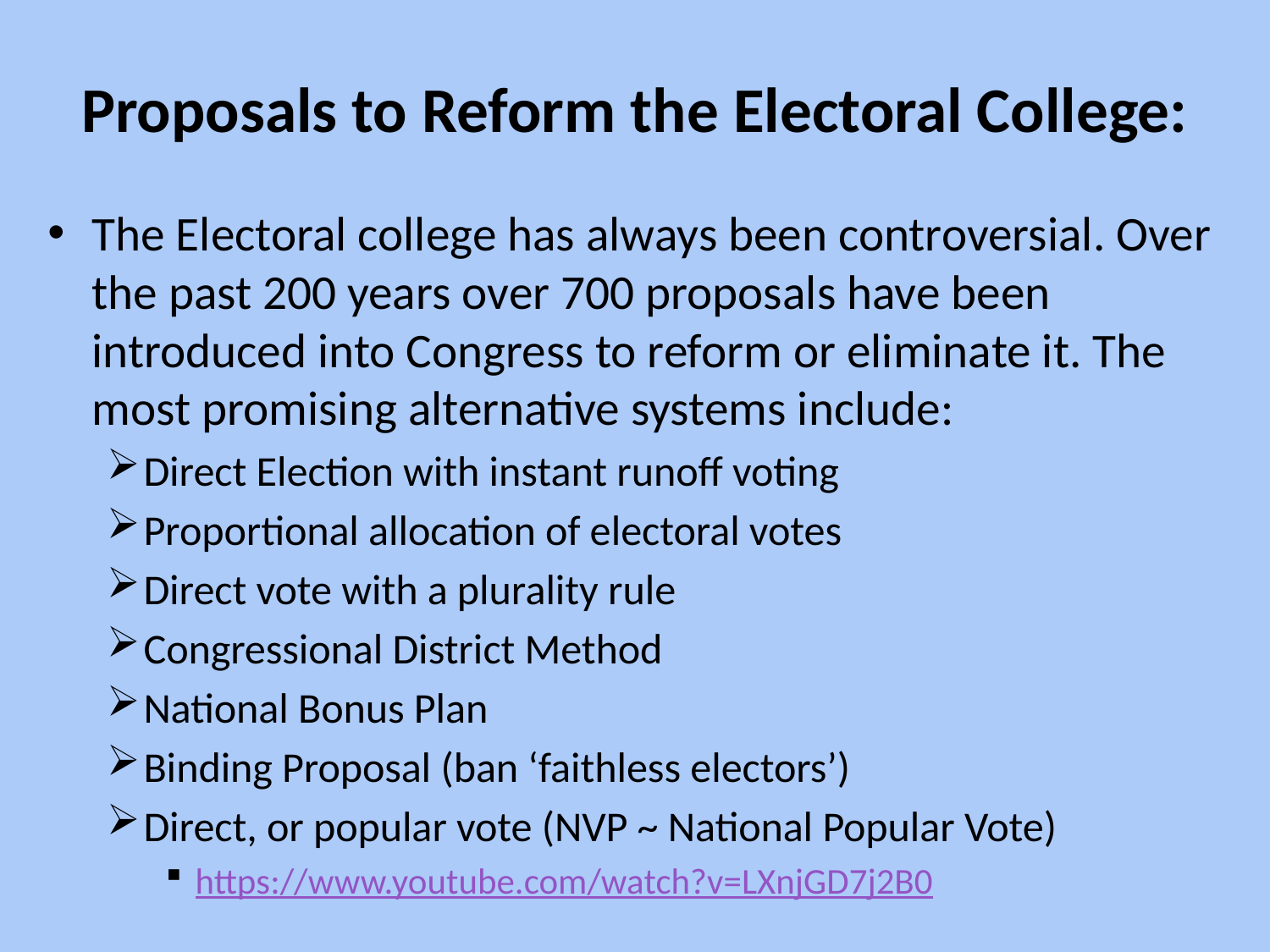

# Proposals to Reform the Electoral College:
The Electoral college has always been controversial. Over the past 200 years over 700 proposals have been introduced into Congress to reform or eliminate it. The most promising alternative systems include:
Direct Election with instant runoff voting
Proportional allocation of electoral votes
Direct vote with a plurality rule
Congressional District Method
National Bonus Plan
Binding Proposal (ban ‘faithless electors’)
Direct, or popular vote (NVP ~ National Popular Vote)
https://www.youtube.com/watch?v=LXnjGD7j2B0